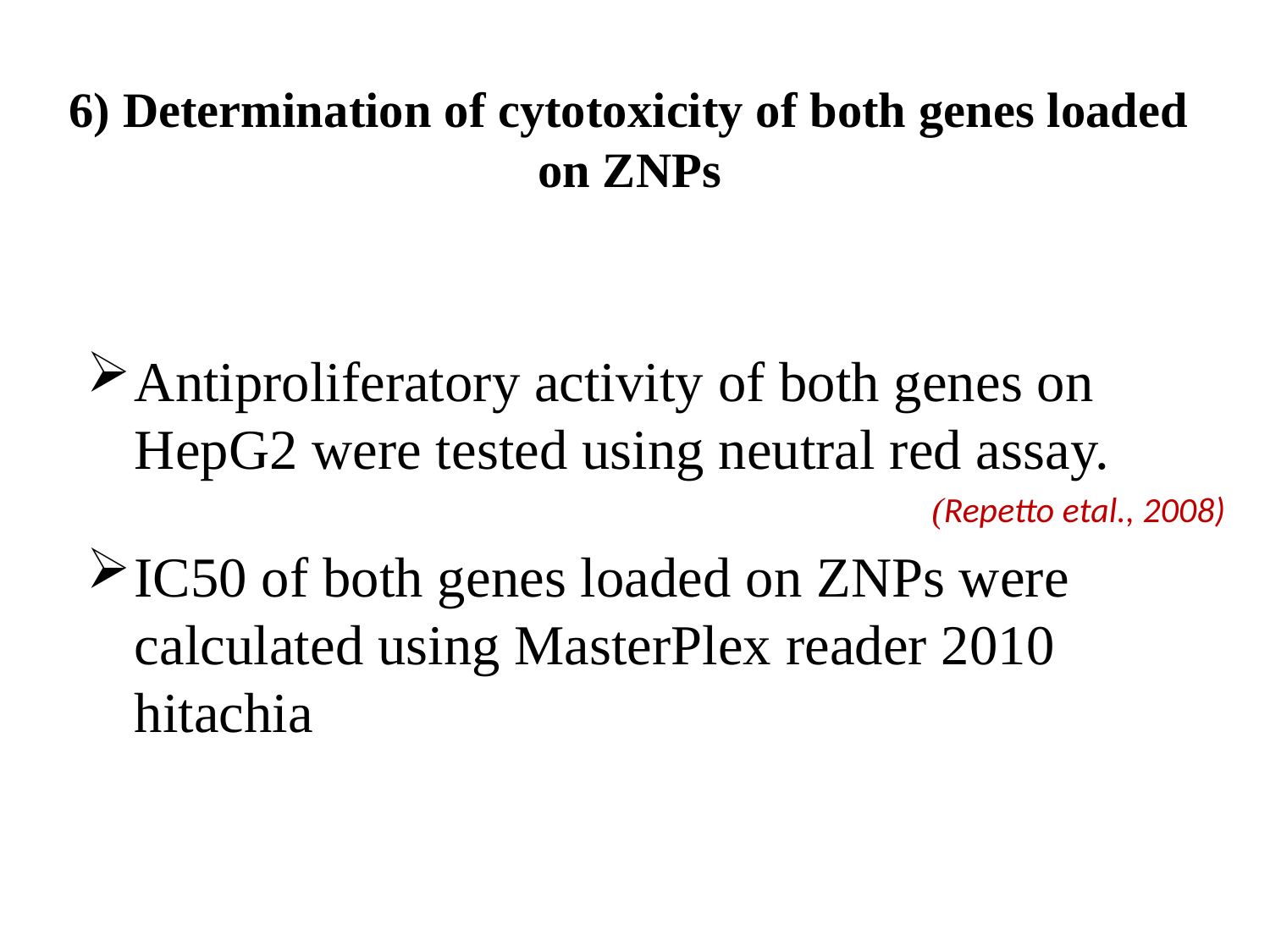

# 6) Determination of cytotoxicity of both genes loaded on ZNPs
Antiproliferatory activity of both genes on HepG2 were tested using neutral red assay.
(Repetto etal., 2008)
IC50 of both genes loaded on ZNPs were calculated using MasterPlex reader 2010 hitachia